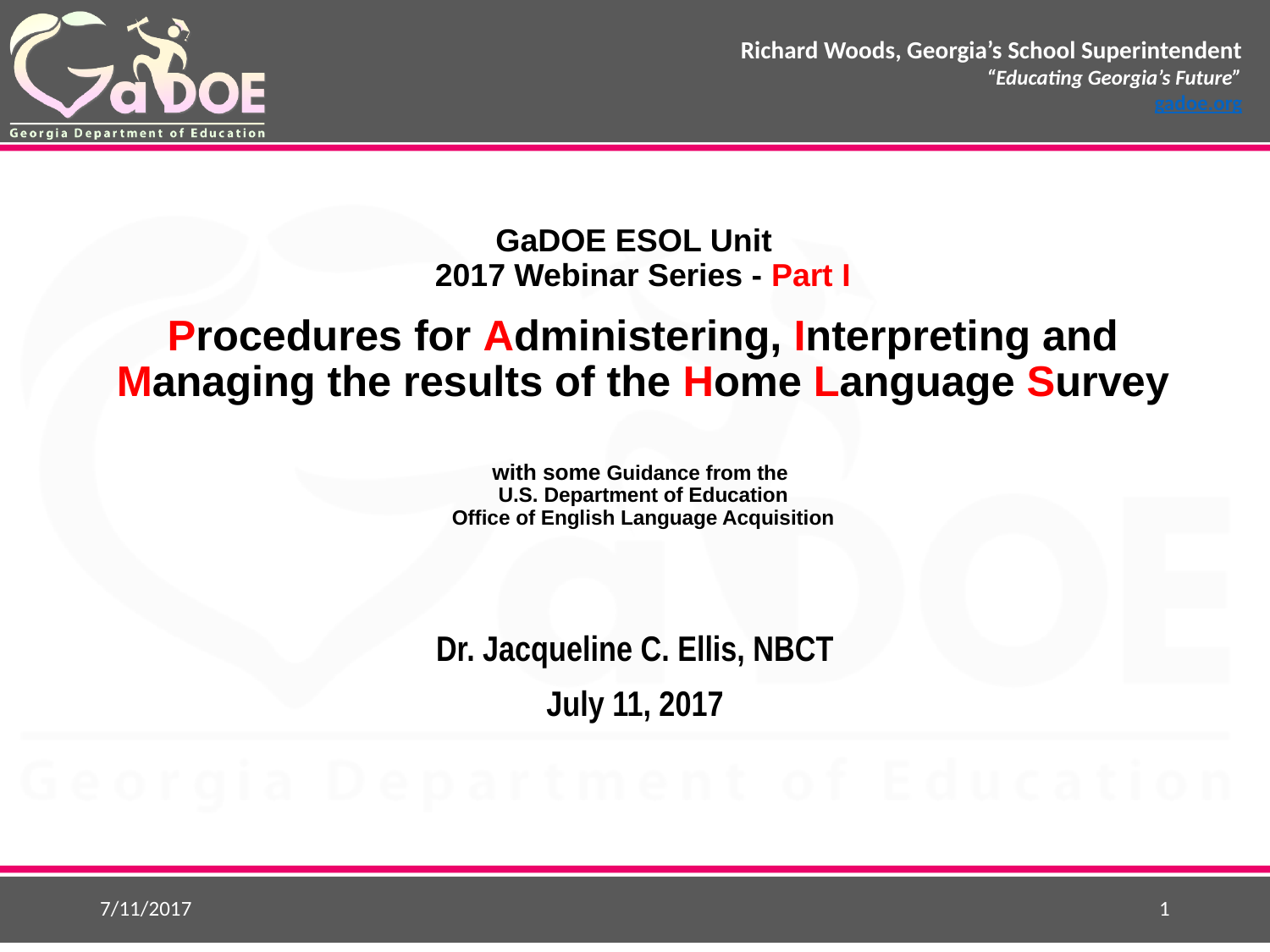

# GaDOE ESOL Unit 2017 Webinar Series - Part I Procedures for Administering, Interpreting and Managing the results of the Home Language Survey with some Guidance from the U.S. Department of Education Office of English Language Acquisition

Dr. Jacqueline C. Ellis, NBCT
July 11, 2017
7/11/2017
1